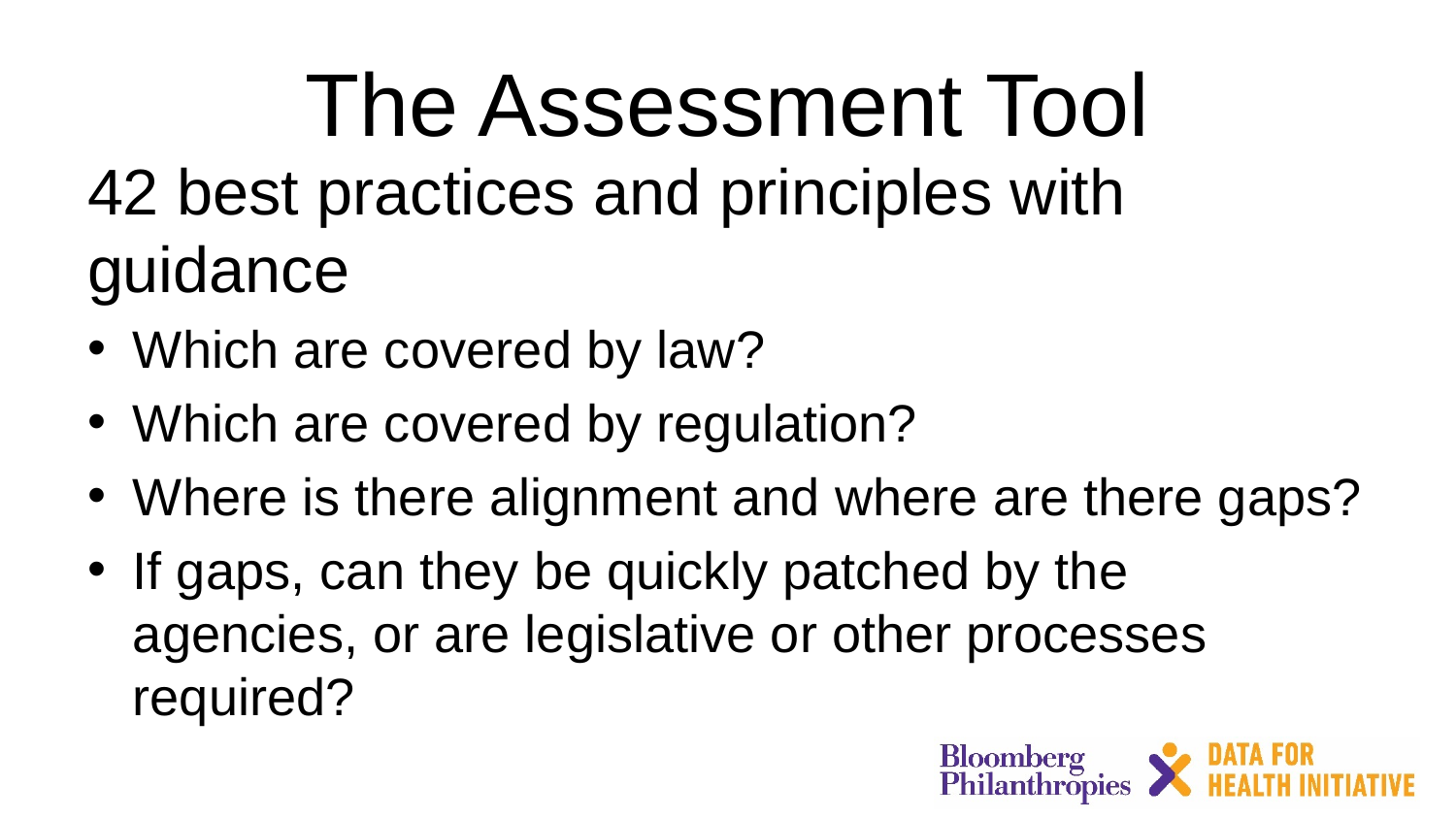

# The Assessment Tool
42 best practices and principles with guidance
Which are covered by law?
Which are covered by regulation?
Where is there alignment and where are there gaps?
If gaps, can they be quickly patched by the agencies, or are legislative or other processes required?